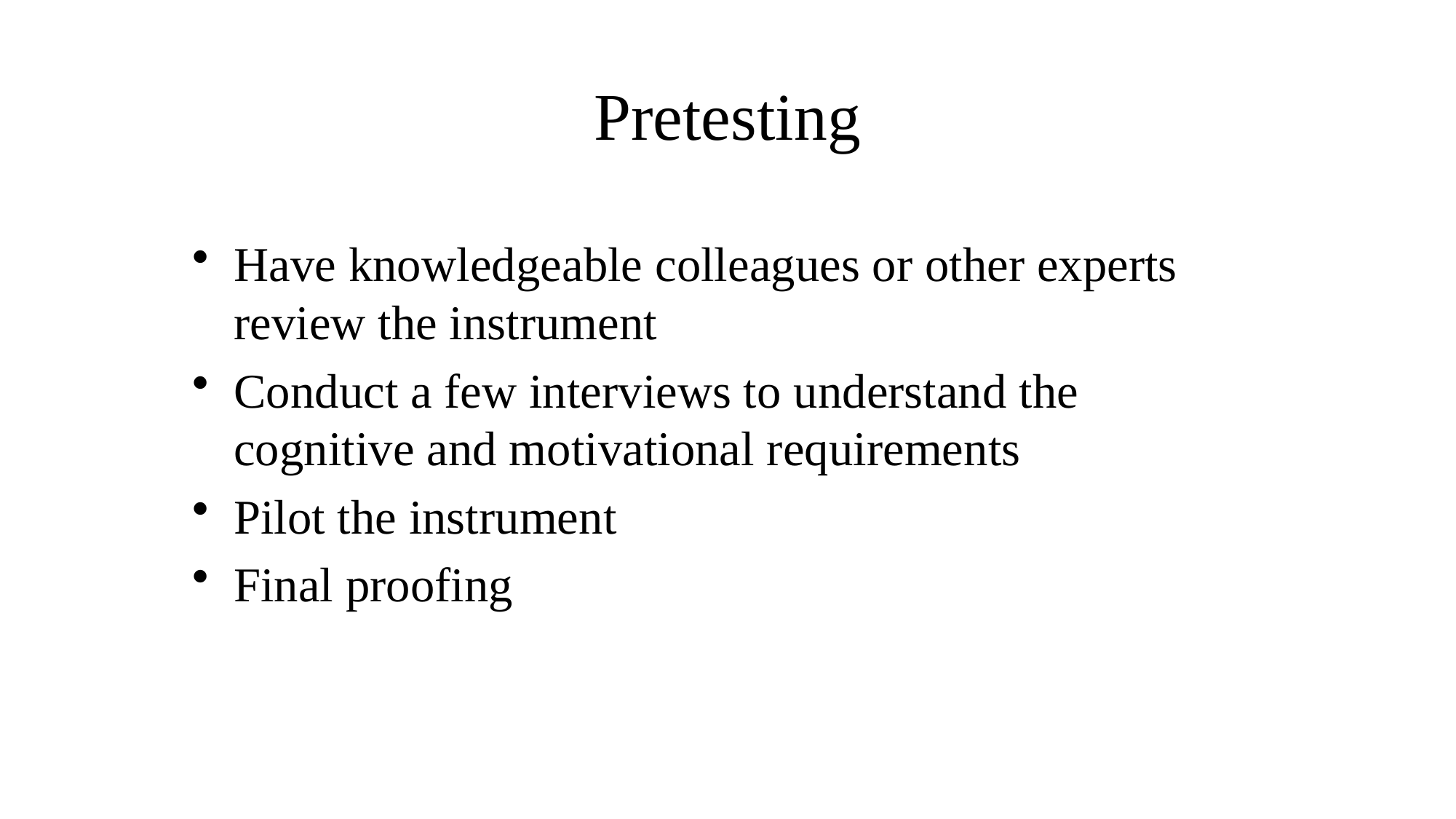

# Pretesting
Have knowledgeable colleagues or other experts review the instrument
Conduct a few interviews to understand the cognitive and motivational requirements
Pilot the instrument
Final proofing